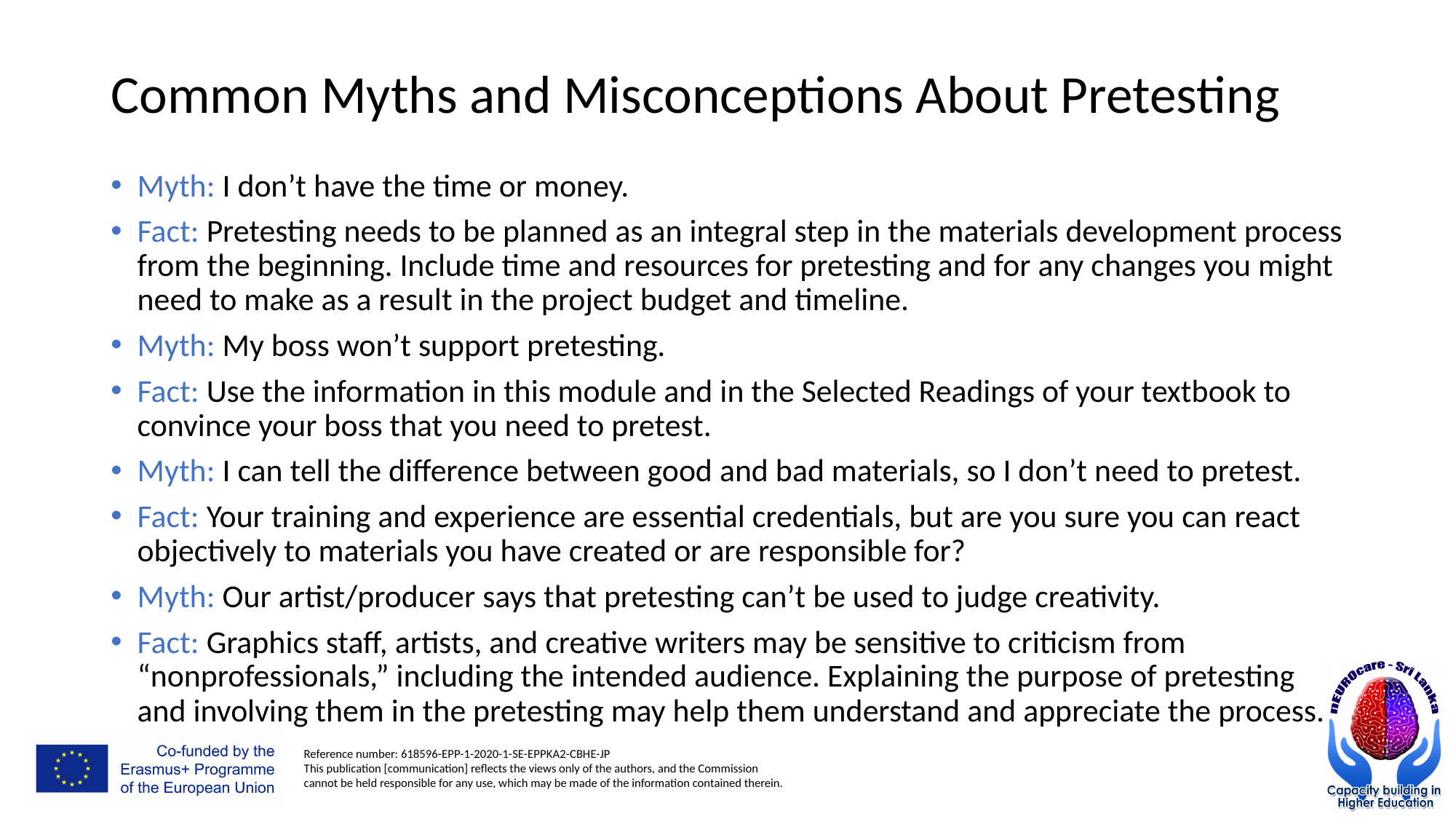

# Common Myths and Misconceptions About Pretesting
Myth: I don’t have the time or money.
Fact: Pretesting needs to be planned as an integral step in the materials development process from the beginning. Include time and resources for pretesting and for any changes you might need to make as a result in the project budget and timeline.
Myth: My boss won’t support pretesting.
Fact: Use the information in this module and in the Selected Readings of your textbook to convince your boss that you need to pretest.
Myth: I can tell the difference between good and bad materials, so I don’t need to pretest.
Fact: Your training and experience are essential credentials, but are you sure you can react objectively to materials you have created or are responsible for?
Myth: Our artist/producer says that pretesting can’t be used to judge creativity.
Fact: Graphics staff, artists, and creative writers may be sensitive to criticism from “nonprofessionals,” including the intended audience. Explaining the purpose of pretesting and involving them in the pretesting may help them understand and appreciate the process.